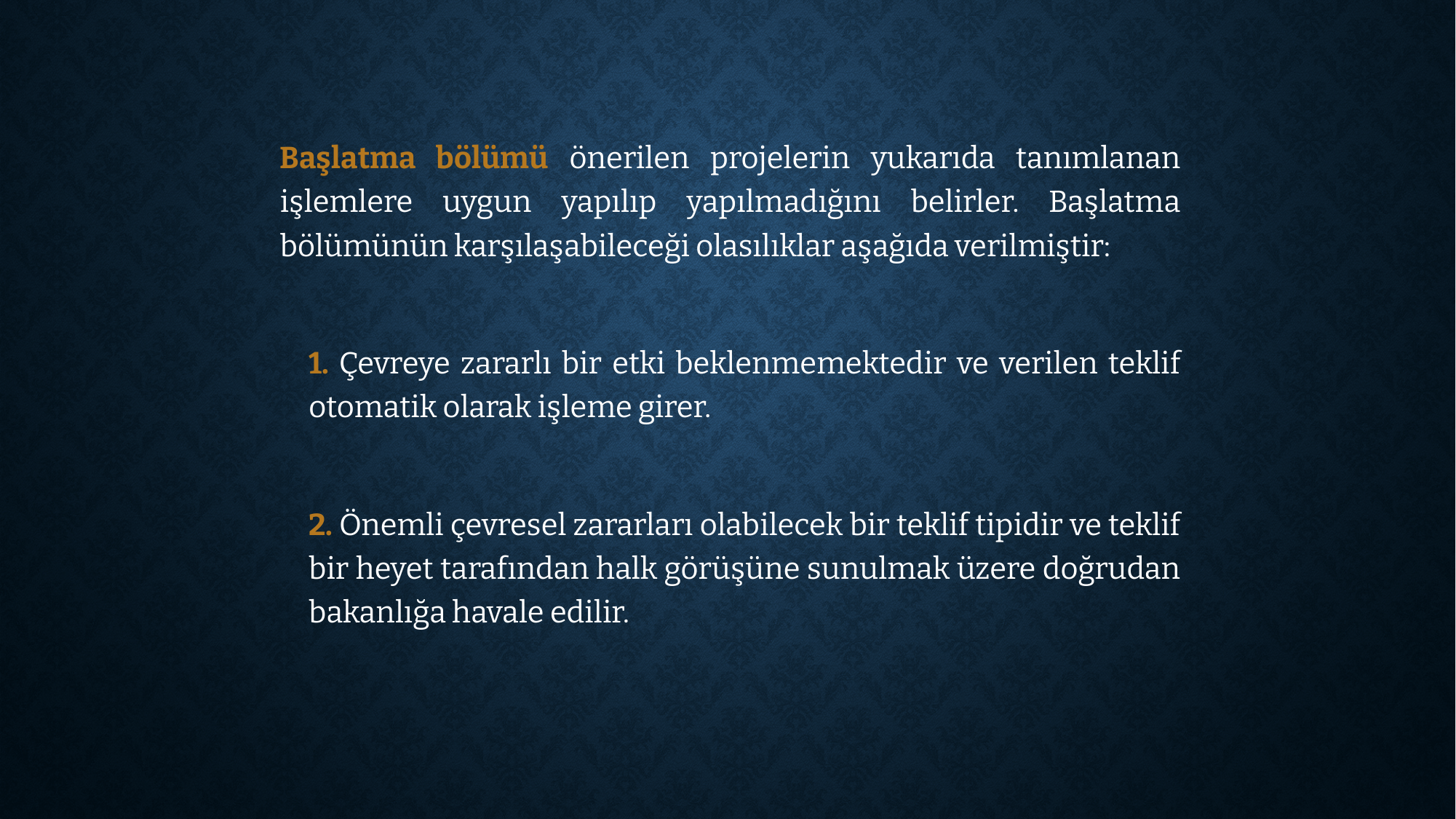

Başlatma bölümü önerilen projelerin yukarıda tanımlanan işlemlere uygun yapılıp yapılmadığını belirler. Başlatma bölümünün karşılaşabileceği olasılıklar aşağıda verilmiştir:

	1. Çevreye zararlı bir etki beklenmemektedir ve verilen teklif otomatik olarak işleme girer.

	2. Önemli çevresel zararları olabilecek bir teklif tipidir ve teklif bir heyet tarafından halk görüşüne sunulmak üzere doğrudan bakanlığa havale edilir.